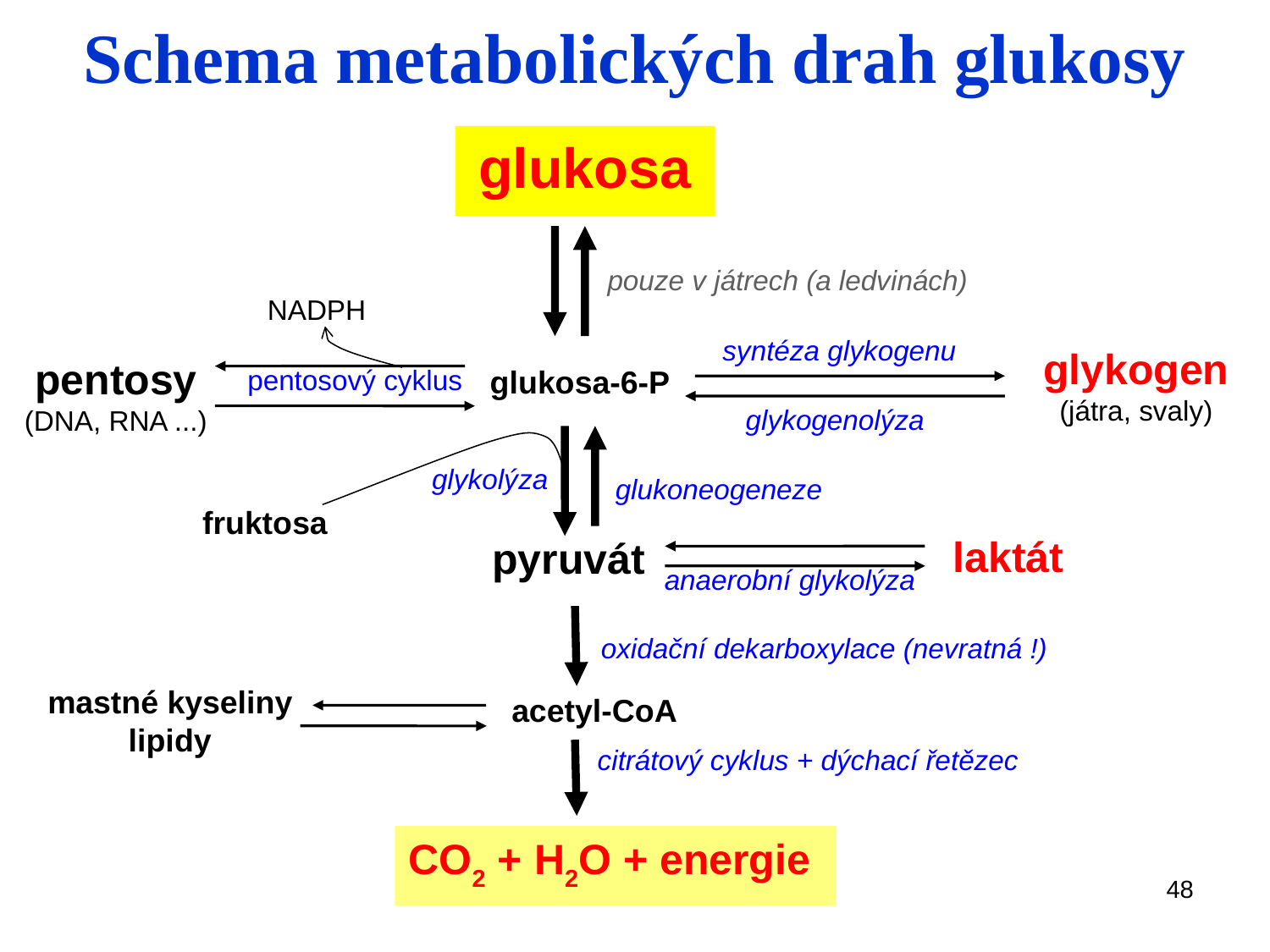

# Schema metabolických drah glukosy

glukosa

pouze v játrech (a ledvinách)
NADPH

syntéza glykogenu
glykogen
(játra, svaly)

pentosy
(DNA, RNA ...)

pentosový cyklus
glukosa-6-P

glykogenolýza

glykolýza
glukoneogeneze
fruktosa
laktát

pyruvát

anaerobní glykolýza

oxidační dekarboxylace (nevratná !)
mastné kyseliny
lipidy
   acetyl-CoA

citrátový cyklus + dýchací řetězec

CO2 + H2O + energie
48